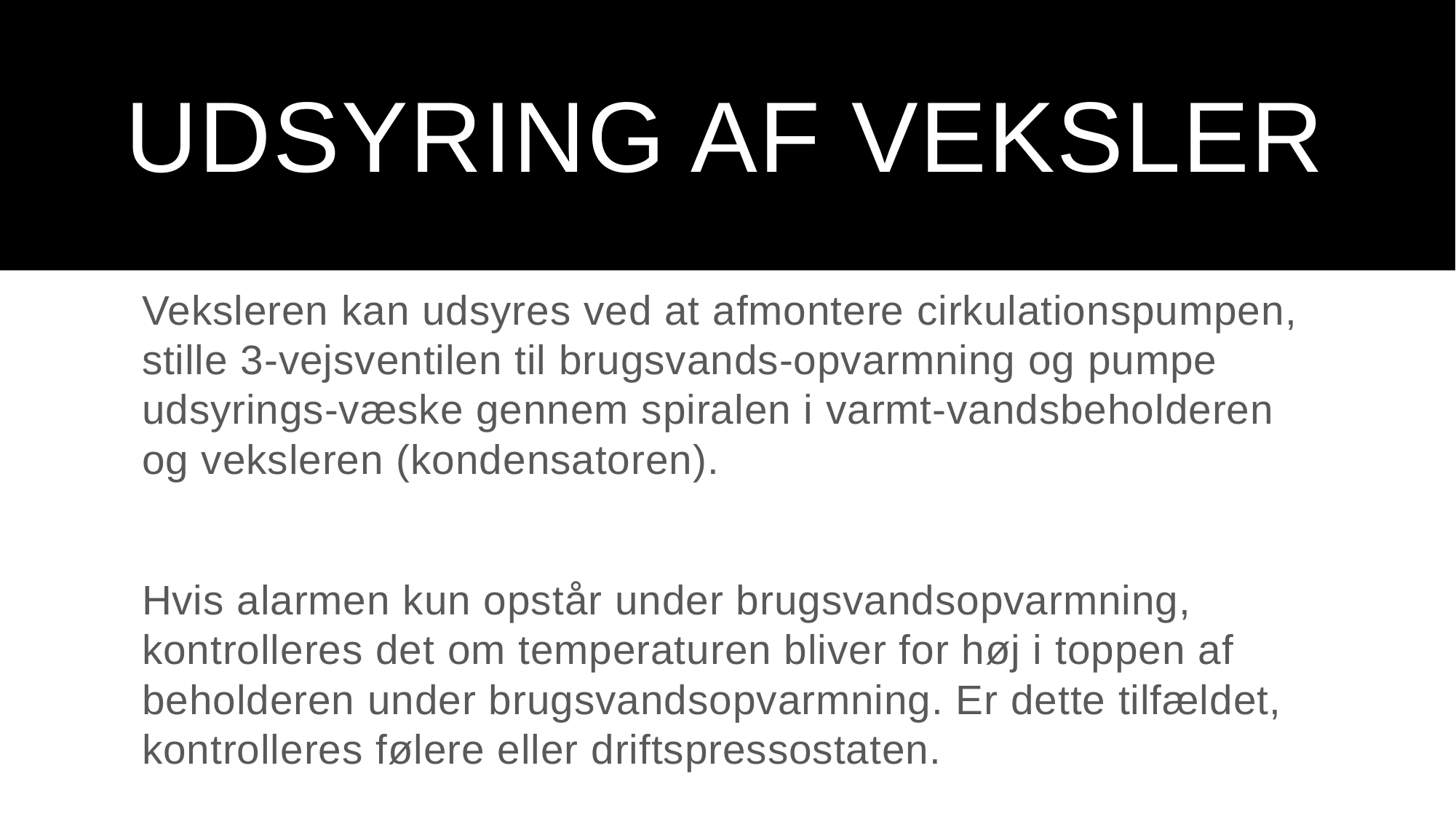

# Udsyring af veksler
Veksleren kan udsyres ved at afmontere cirkulationspumpen, stille 3-vejsventilen til brugsvands-opvarmning og pumpe udsyrings-væske gennem spiralen i varmt-vandsbeholderen og veksleren (kondensatoren).

Hvis alarmen kun opstår under brugsvandsopvarmning, kontrolleres det om temperaturen bliver for høj i toppen af beholderen under brugsvandsopvarmning. Er dette tilfældet, kontrolleres følere eller driftspressostaten.